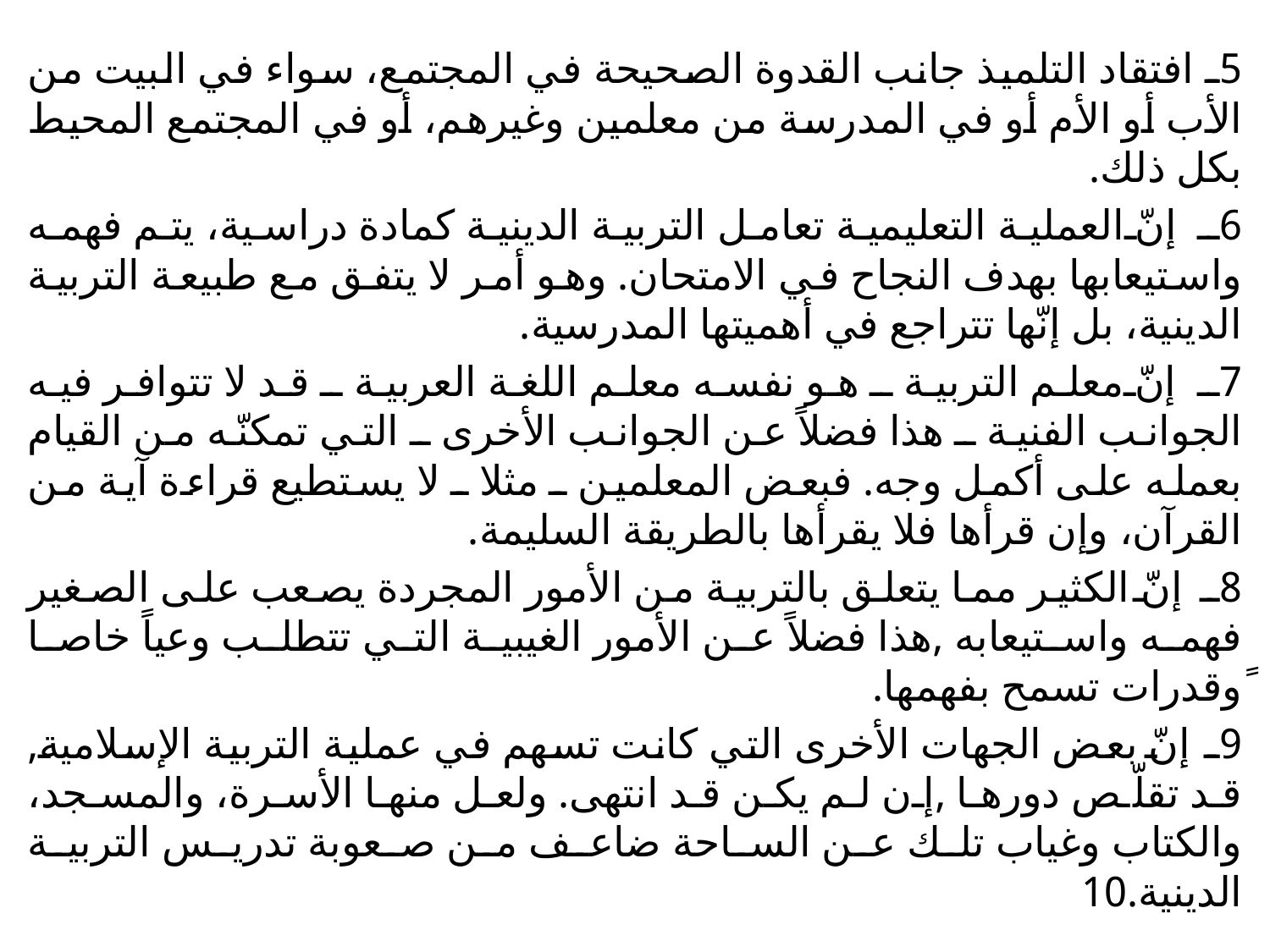

5ـ افتقاد التلميذ جانب القدوة الصحيحة في المجتمع، سواء في البيت من الأب أو الأم أو في المدرسة من معلمين وغيرهم، أو في المجتمع المحيط بكل ذلك.
6ـ إنّ العملية التعليمية تعامل التربية الدينية كمادة دراسية، يتم فهمه واستيعابها بهدف النجاح في الامتحان. وهو أمر لا يتفق مع طبيعة التربية الدينية، بل إنّها تتراجع في أهميتها المدرسية.
7ـ إنّ معلم التربية ـ هو نفسه معلم اللغة العربية ـ قد لا تتوافر فيه الجوانب الفنية ـ هذا فضلاً عن الجوانب الأخرى ـ التي تمكنّه من القيام بعمله على أكمل وجه. فبعض المعلمين ـ مثلا ـ لا يستطيع قراءة آية من القرآن، وإن قرأها فلا يقرأها بالطريقة السليمة.
8ـ إنّ الكثير مما يتعلق بالتربية من الأمور المجردة يصعب على الصغير فهمه واستيعابه ,هذا فضلاً عن الأمور الغيبية التي تتطلب وعياً خاصا ًوقدرات تسمح بفهمها.
9ـ إنّ بعض الجهات الأخرى التي كانت تسهم في عملية التربية الإسلامية, قد تقلّص دورها ,إن لم يكن قد انتهى. ولعل منها الأسرة، والمسجد، والكتاب وغياب تلك عن الساحة ضاعف من صعوبة تدريس التربية الدينية.10